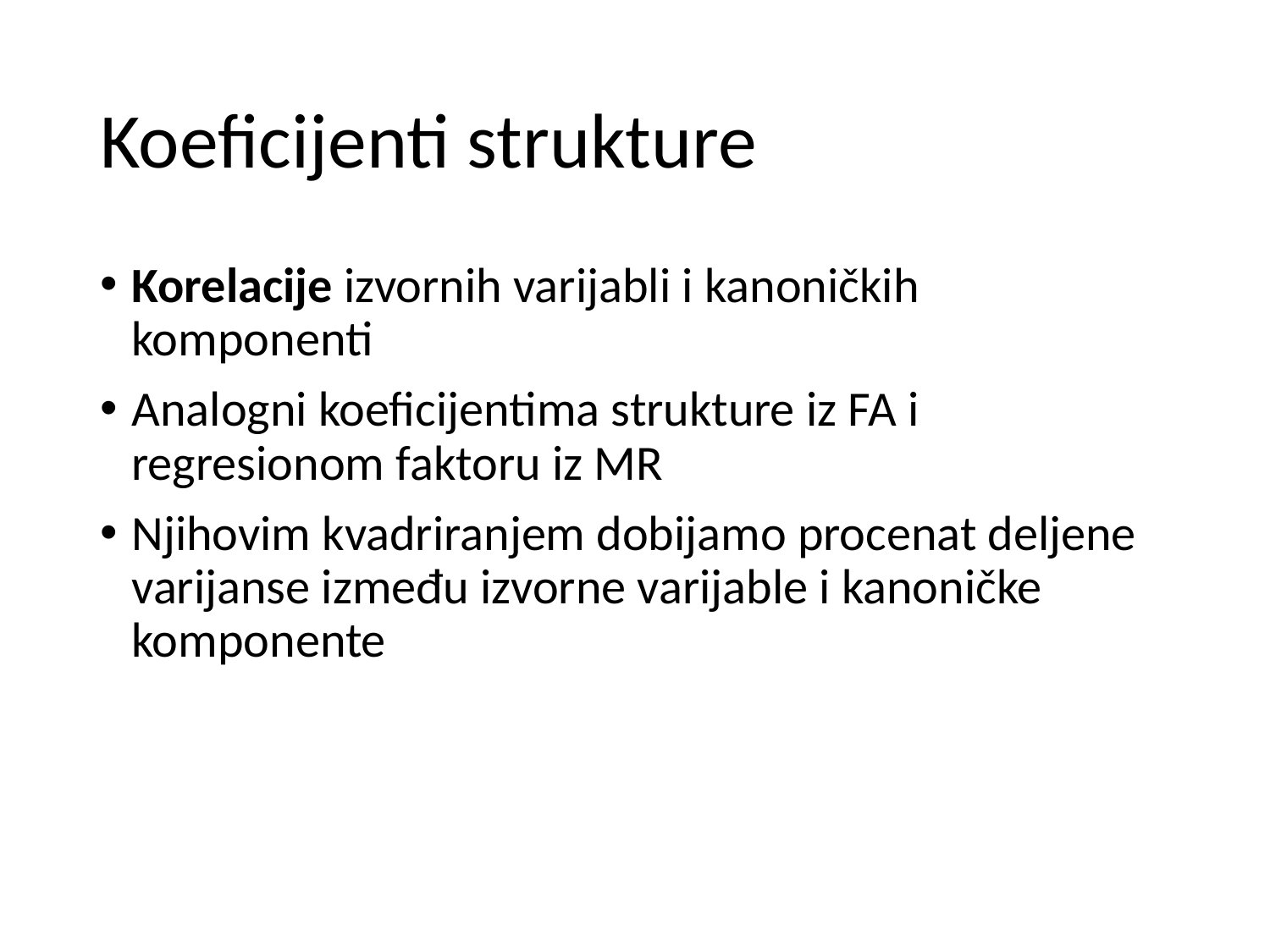

# Koeficijenti strukture
Korelacije izvornih varijabli i kanoničkih komponenti
Analogni koeficijentima strukture iz FA i regresionom faktoru iz MR
Njihovim kvadriranjem dobijamo procenat deljene varijanse između izvorne varijable i kanoničke komponente